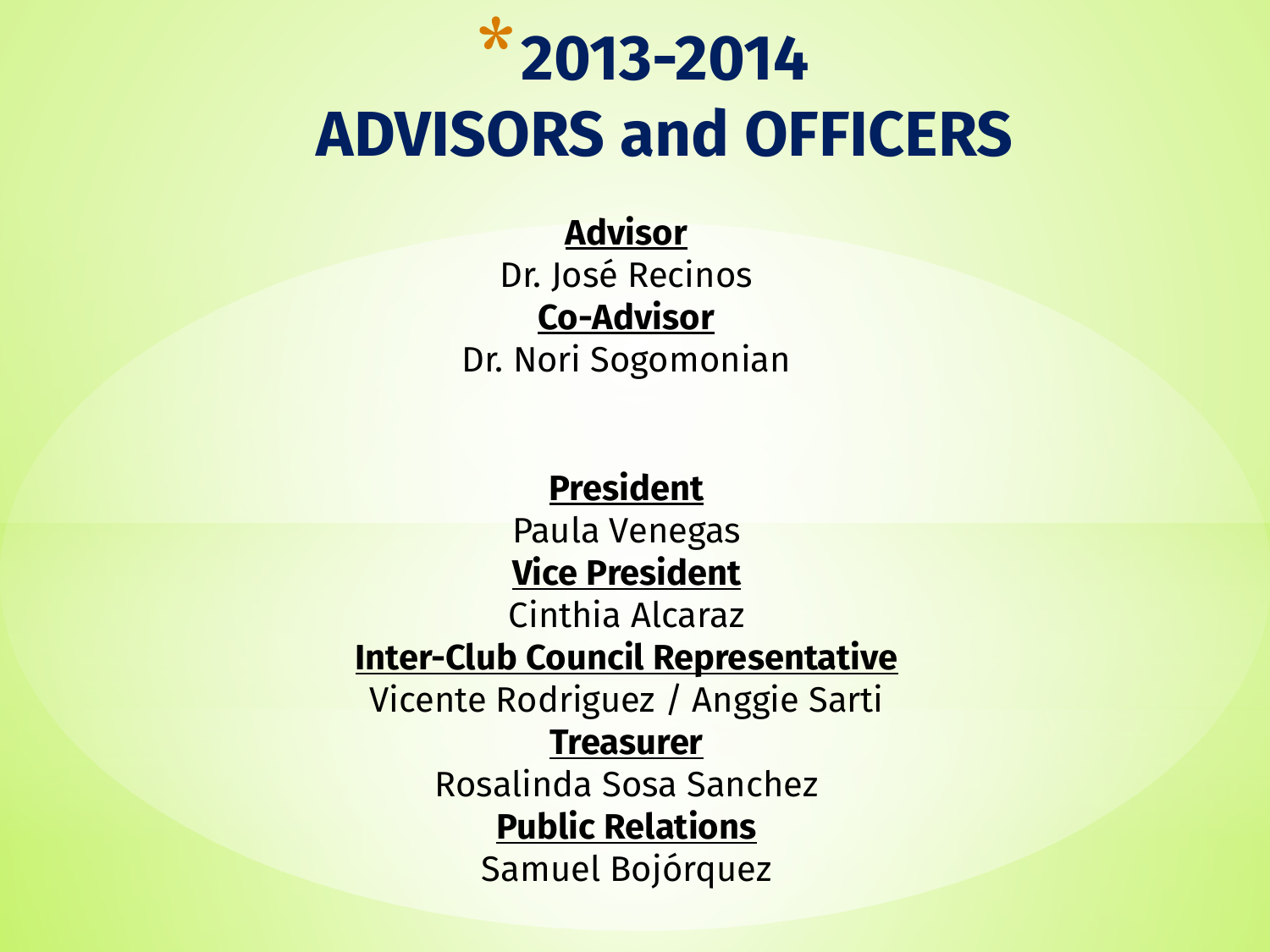

# 2013-2014 ADVISORS and OFFICERS
Advisor
Dr. José Recinos
Co-Advisor
Dr. Nori Sogomonian

President
Paula Venegas
Vice President
Cinthia Alcaraz
Inter-Club Council Representative
Vicente Rodriguez / Anggie Sarti
Treasurer
Rosalinda Sosa Sanchez
Public Relations
Samuel Bojórquez